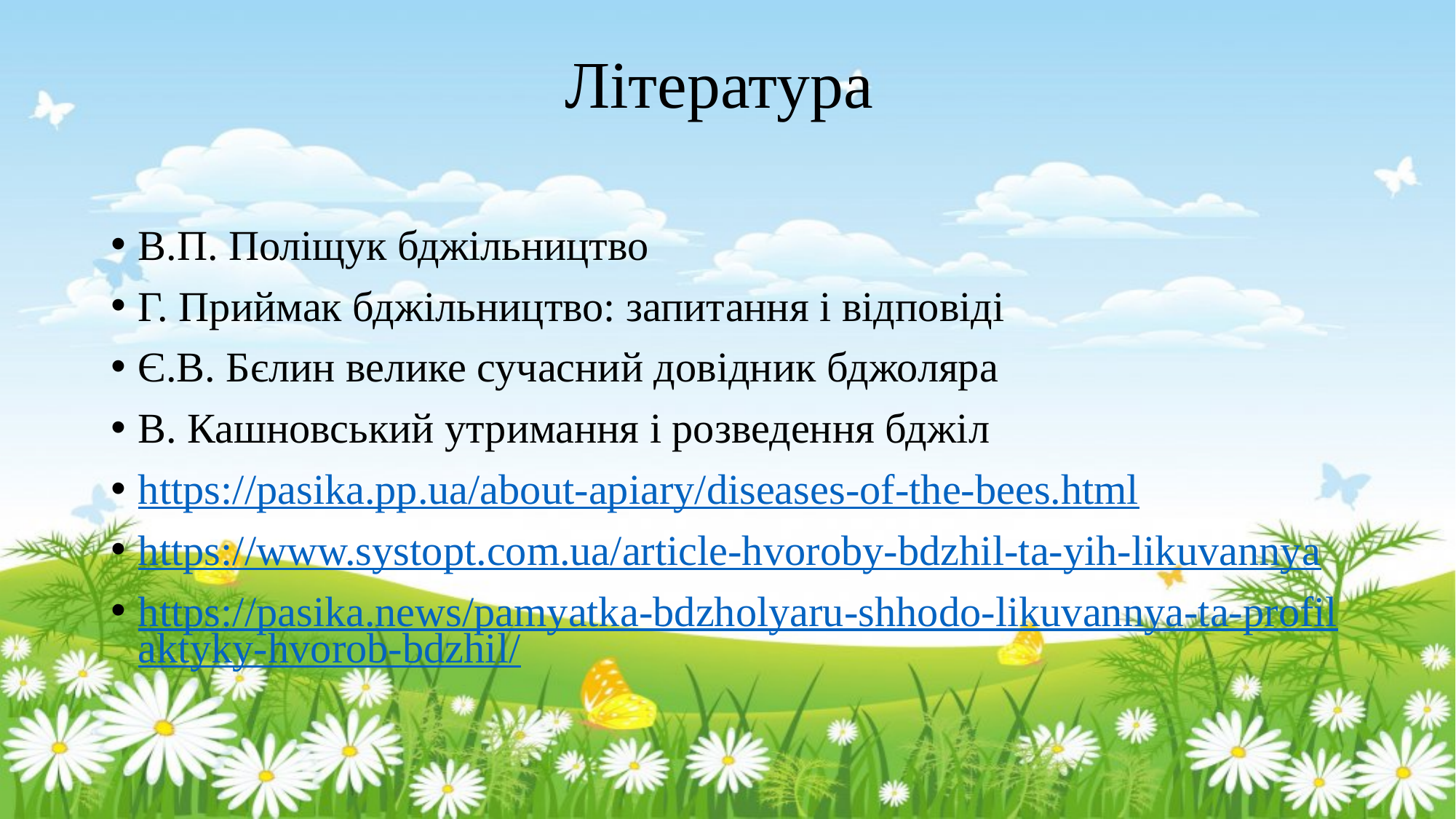

# Література
В.П. Поліщук бджільництво
Г. Приймак бджільництво: запитання і відповіді
Є.В. Бєлин велике сучасний довідник бджоляра
В. Кашновський утримання і розведення бджіл
https://pasika.pp.ua/about-apiary/diseases-of-the-bees.html
https://www.systopt.com.ua/article-hvoroby-bdzhil-ta-yih-likuvannya
https://pasika.news/pamyatka-bdzholyaru-shhodo-likuvannya-ta-profilaktyky-hvorob-bdzhil/